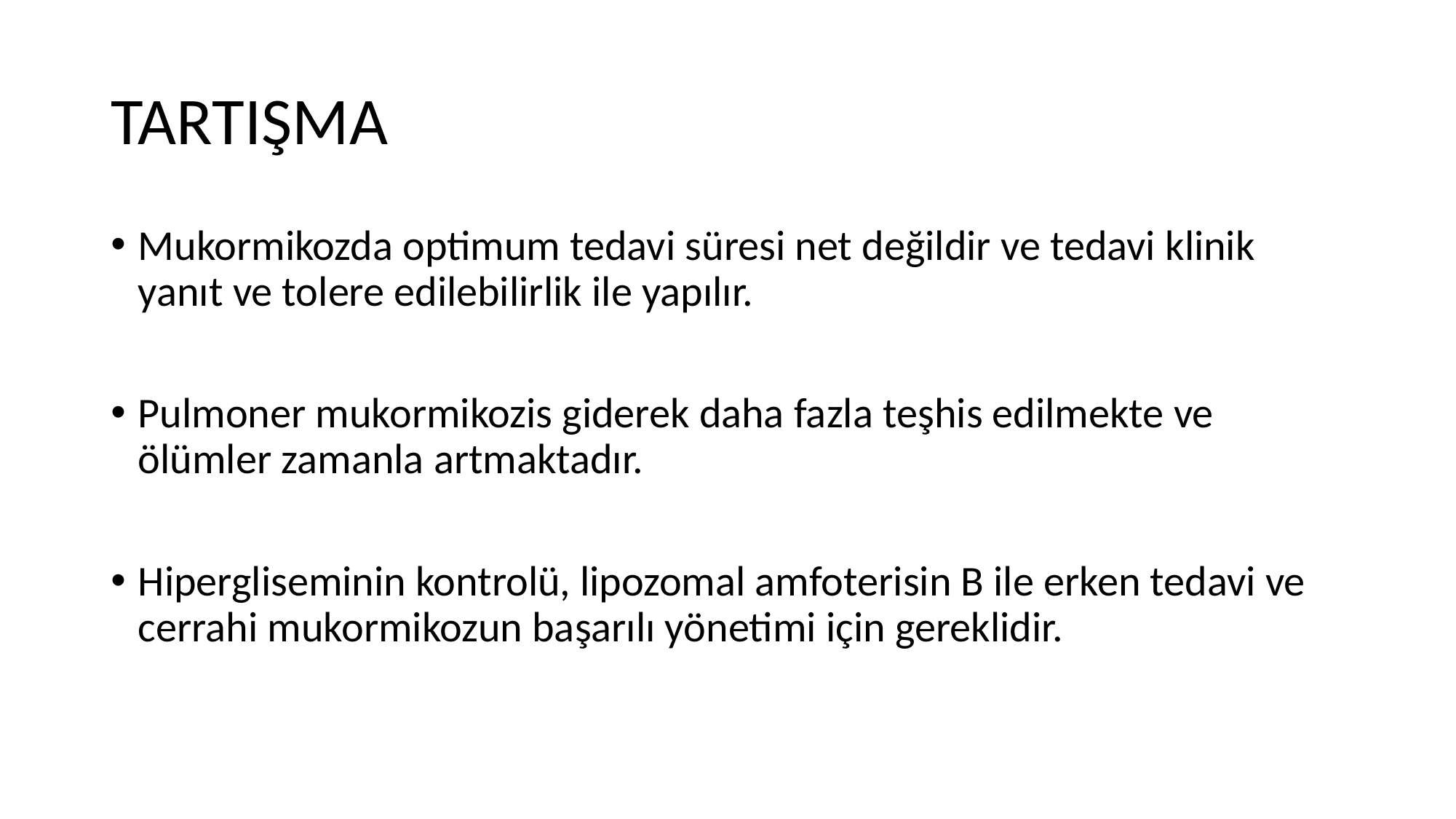

# TARTIŞMA
Mukormikozda optimum tedavi süresi net değildir ve tedavi klinik yanıt ve tolere edilebilirlik ile yapılır.

Pulmoner mukormikozis giderek daha fazla teşhis edilmekte ve ölümler zamanla artmaktadır.

Hipergliseminin kontrolü, lipozomal amfoterisin B ile erken tedavi ve cerrahi mukormikozun başarılı yönetimi için gereklidir.